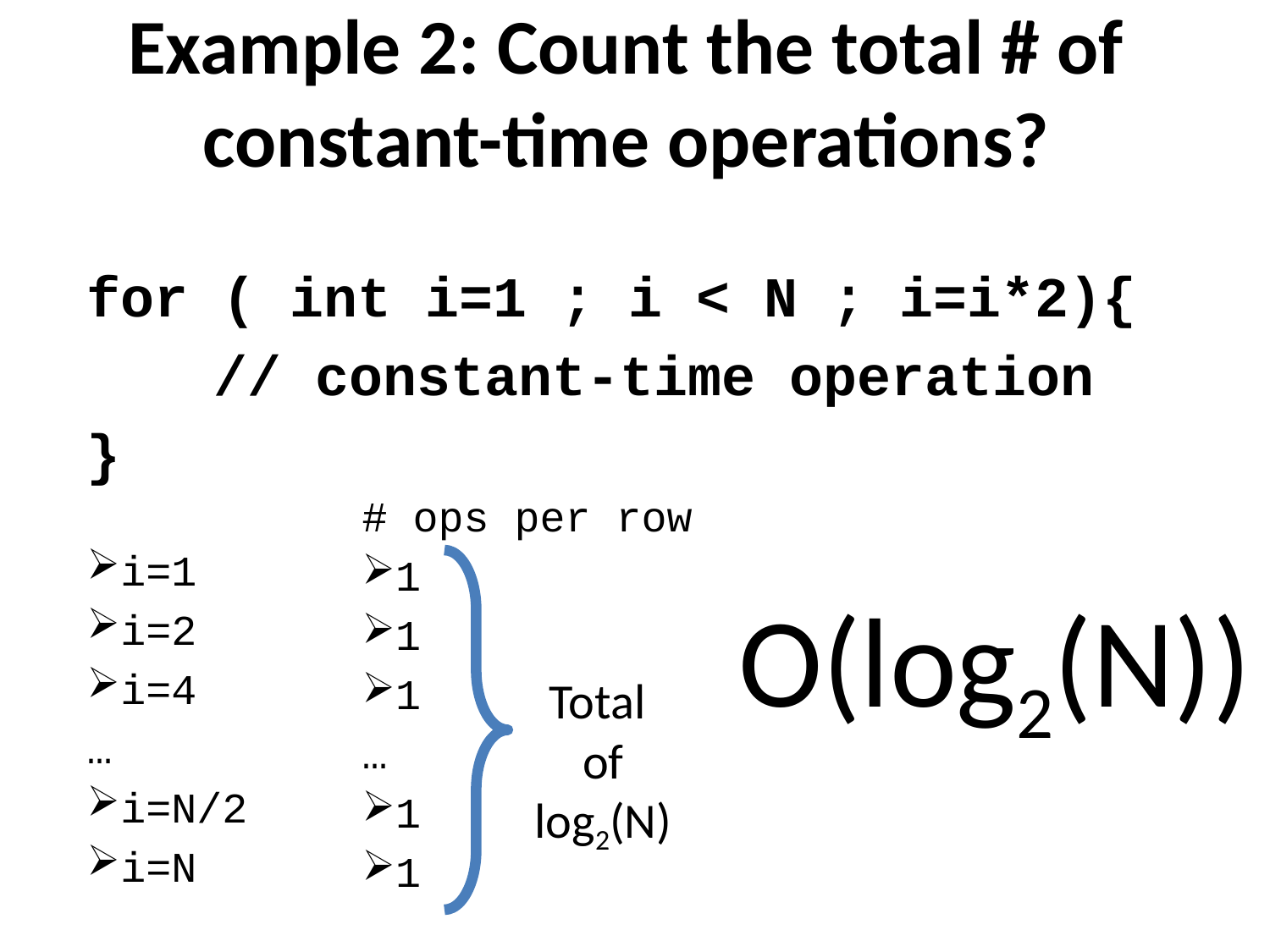

# Example 2: Count the total # of constant-time operations?
for ( int i=1 ; i < N ; i=i*2){
	// constant-time operation
}

i=1
i=2
i=4
…
i=N/2
i=N

# ops per row
1
1
1
…
1
1

O(log2(N))
Total
of log2(N)